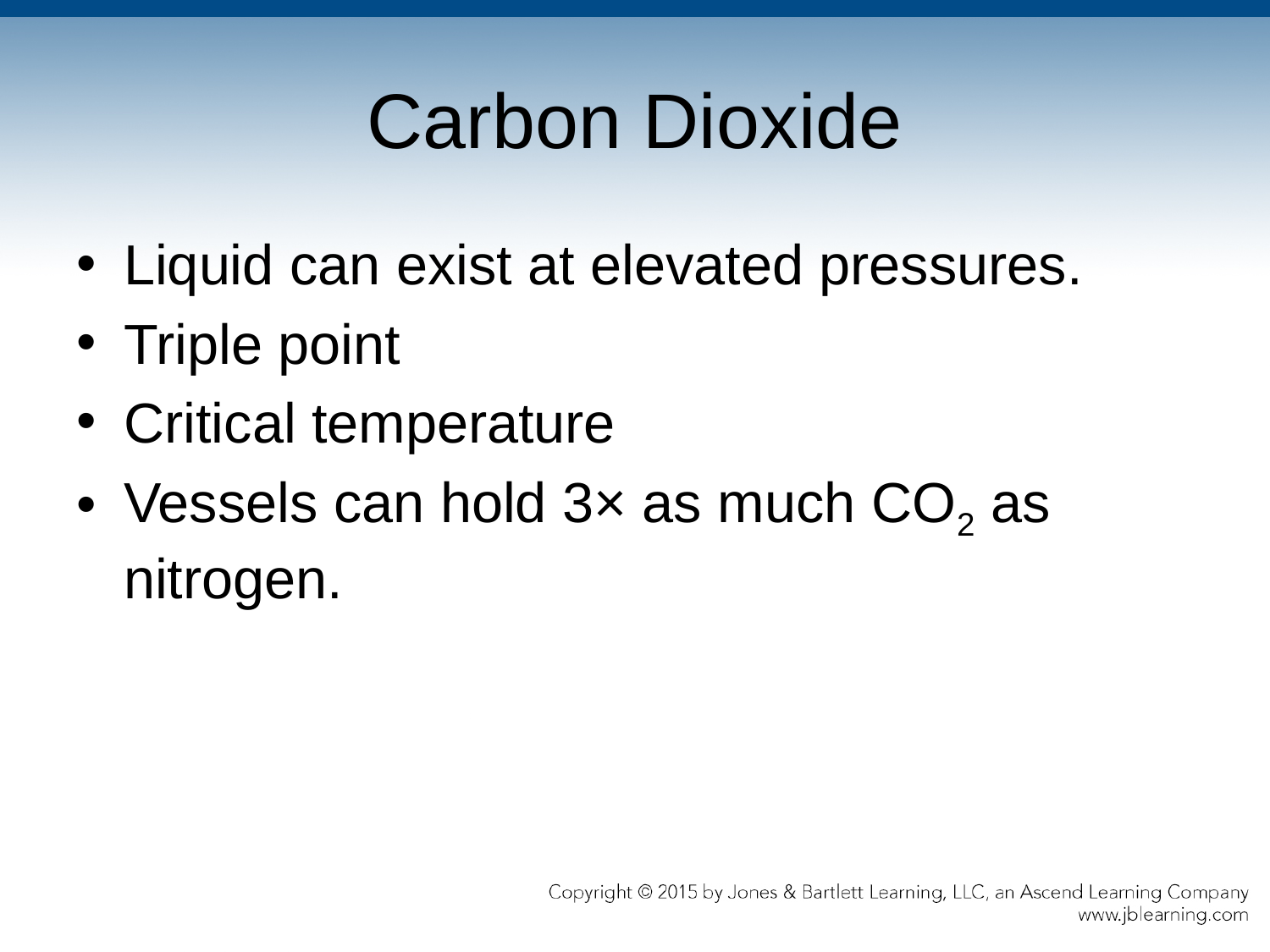

# Carbon Dioxide
Liquid can exist at elevated pressures.
Triple point
Critical temperature
Vessels can hold 3× as much CO2 as nitrogen.